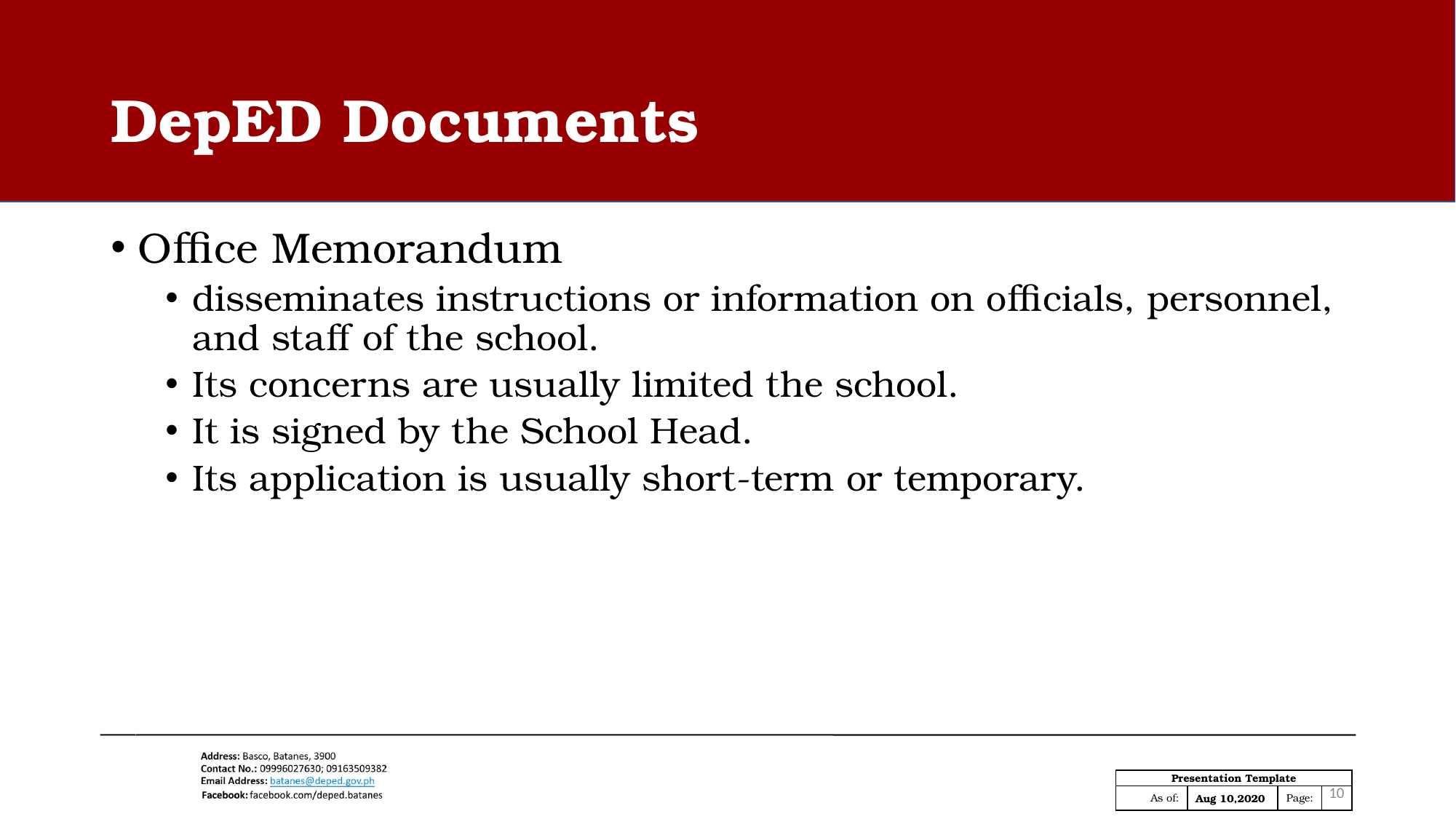

# DepED Documents
Office Memorandum
disseminates instructions or information on officials, personnel, and staff of the school.
Its concerns are usually limited the school.
It is signed by the School Head.
Its application is usually short-term or temporary.